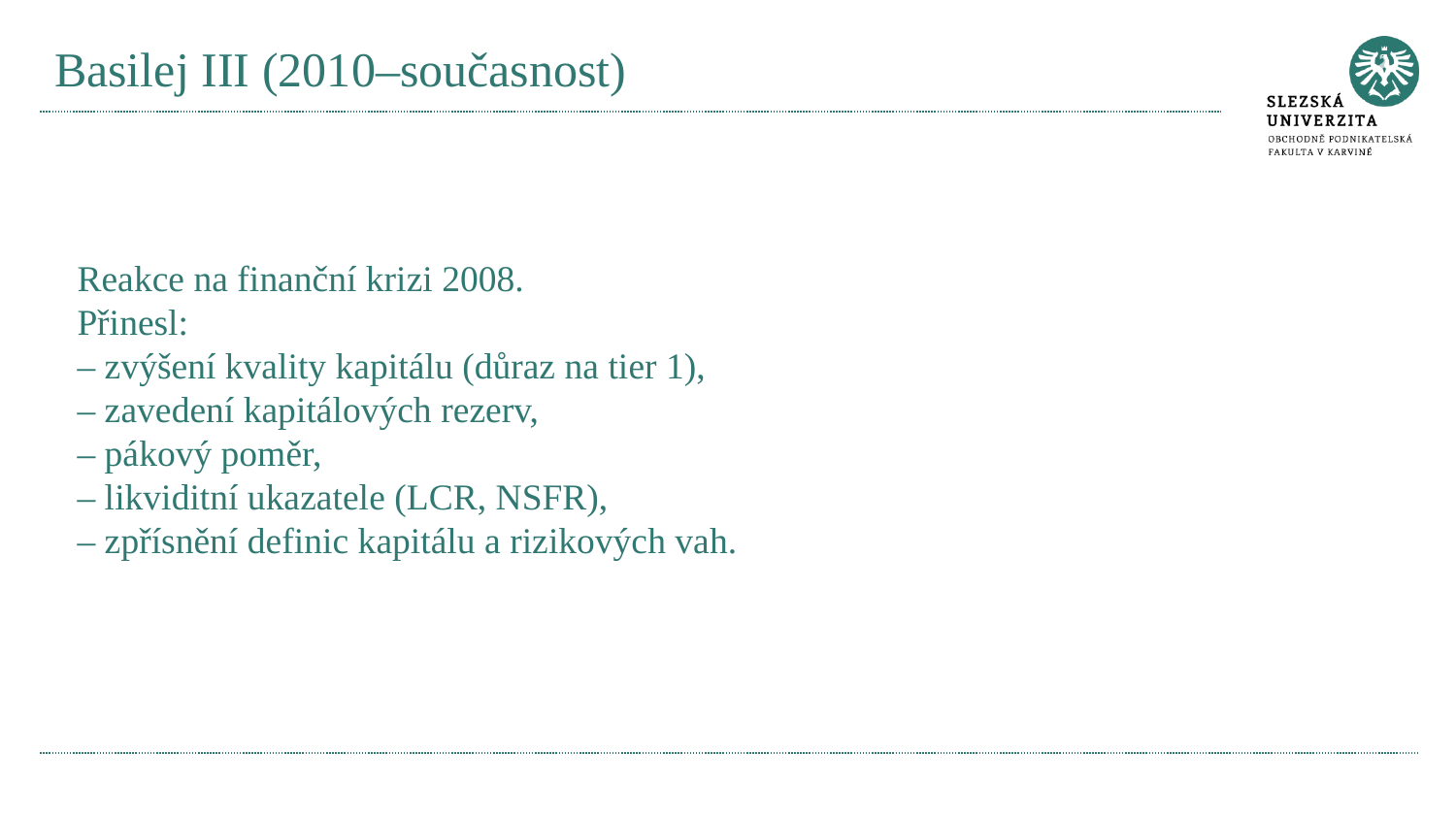

# Basilej III (2010–současnost)
Reakce na finanční krizi 2008.
Přinesl:
– zvýšení kvality kapitálu (důraz na tier 1),
– zavedení kapitálových rezerv,
– pákový poměr,
– likviditní ukazatele (LCR, NSFR),
– zpřísnění definic kapitálu a rizikových vah.